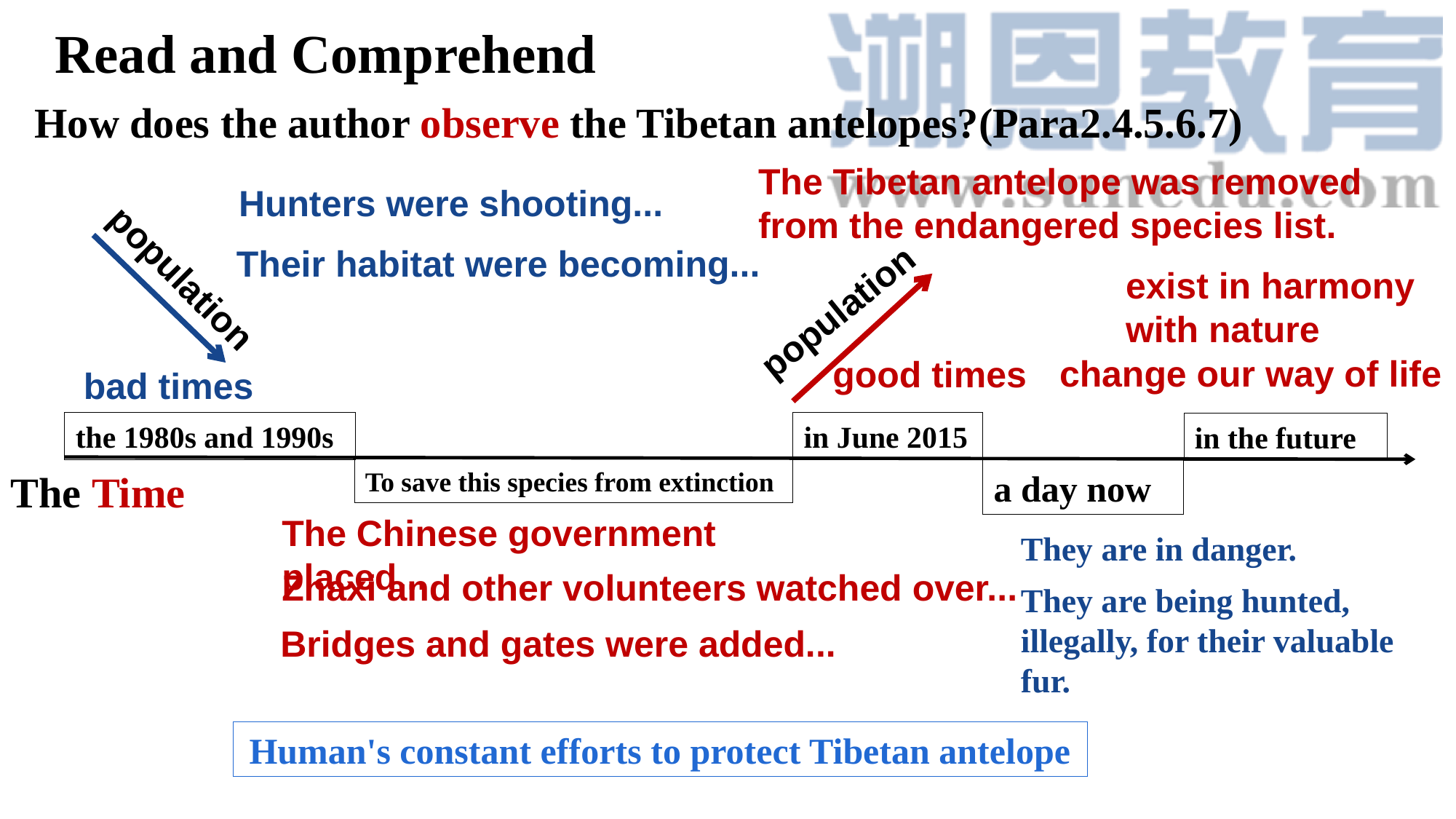

Read and Comprehend
How does the author observe the Tibetan antelopes?(Para2.4.5.6.7)
The Tibetan antelope was removed from the endangered species list.
Hunters were shooting...
Their habitat were becoming...
population
exist in harmony with nature
population
change our way of life
good times
bad times
the 1980s and 1990s
in June 2015
in the future
To save this species from extinction
The Time
a day now
The Chinese government placed...
They are in danger.
Zhaxi and other volunteers watched over...
They are being hunted, illegally, for their valuable fur.
Bridges and gates were added...
Human's constant efforts to protect Tibetan antelope